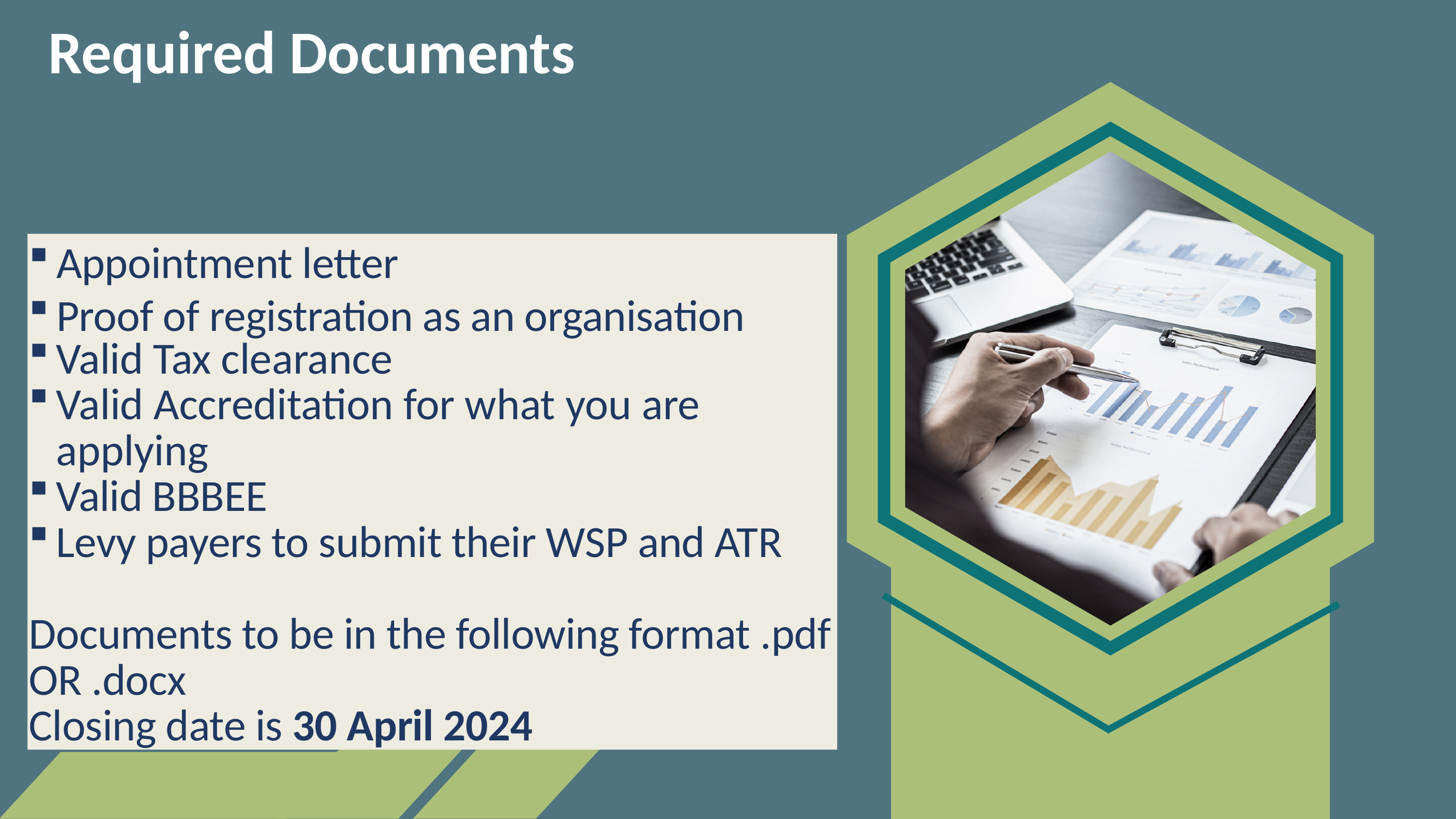

Required Documents

Appointment letter
Proof of registration as an organisation
Valid Tax clearance
Valid Accreditation for what you are applying
Valid BBBEE
Levy payers to submit their WSP and ATR

Documents to be in the following format .pdf OR .docx
Closing date is 30 April 2024